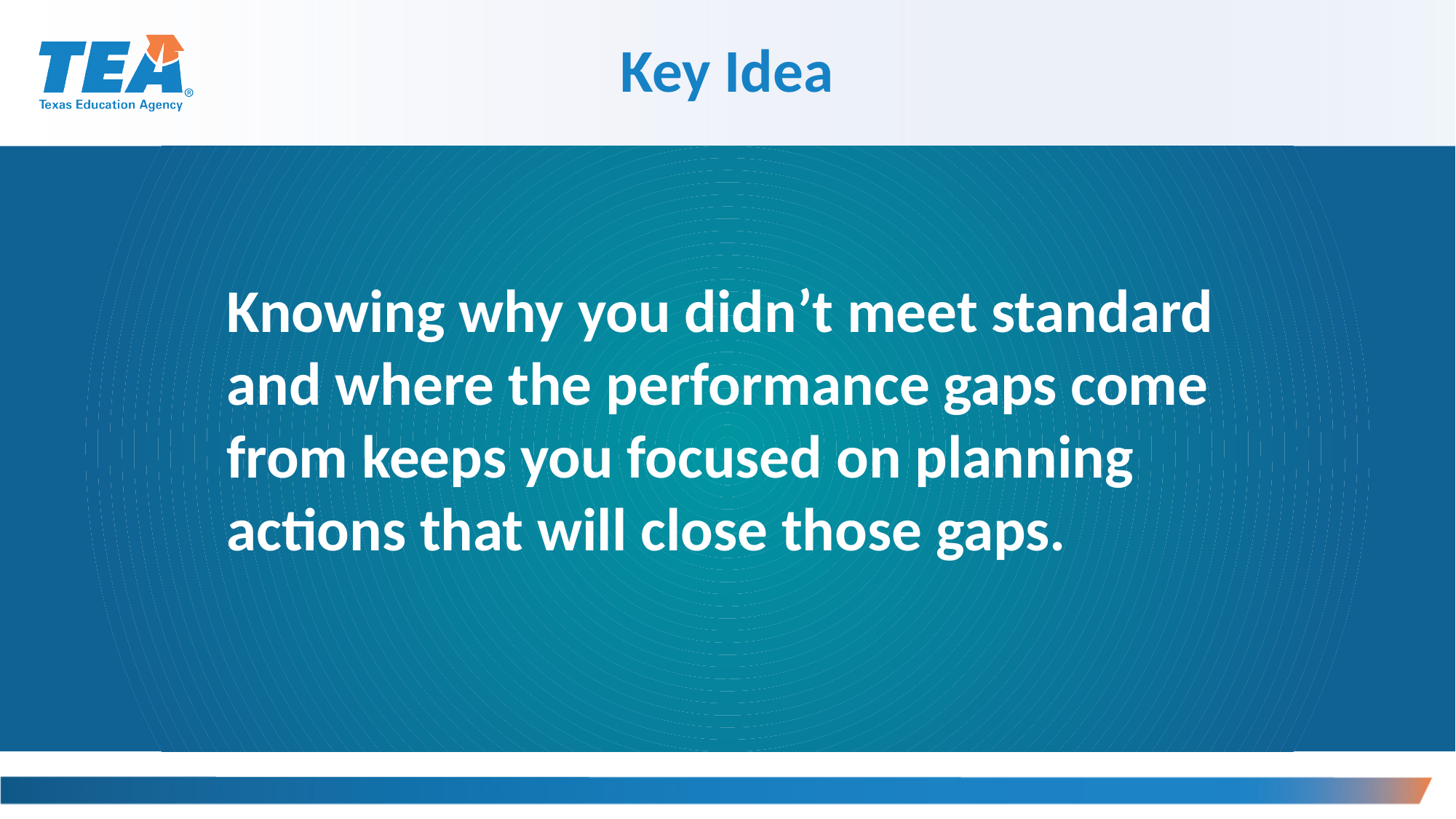

Key Idea
Knowing why you didn’t meet standard and where the performance gaps come from keeps you focused on planning actions that will close those gaps.